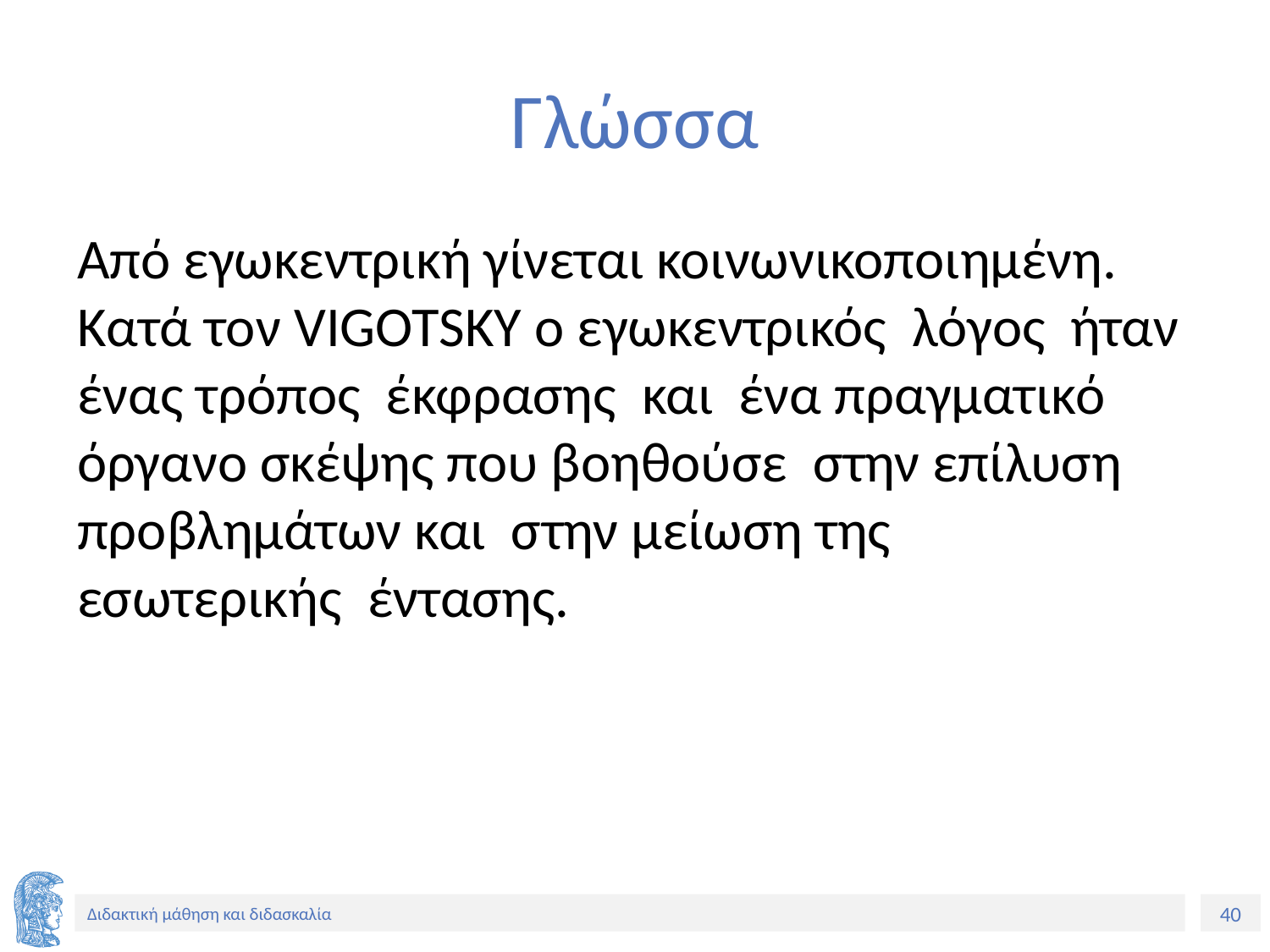

# Γλώσσα
Από εγωκεντρική γίνεται κοινωνικοποιημένη. Κατά τον VIGOTSKY ο εγωκεντρικός  λόγος  ήταν ένας τρόπος  έκφρασης  και  ένα πραγματικό όργανο σκέψης που βοηθούσε  στην επίλυση  προβλημάτων και  στην μείωση της   εσωτερικής  έντασης.